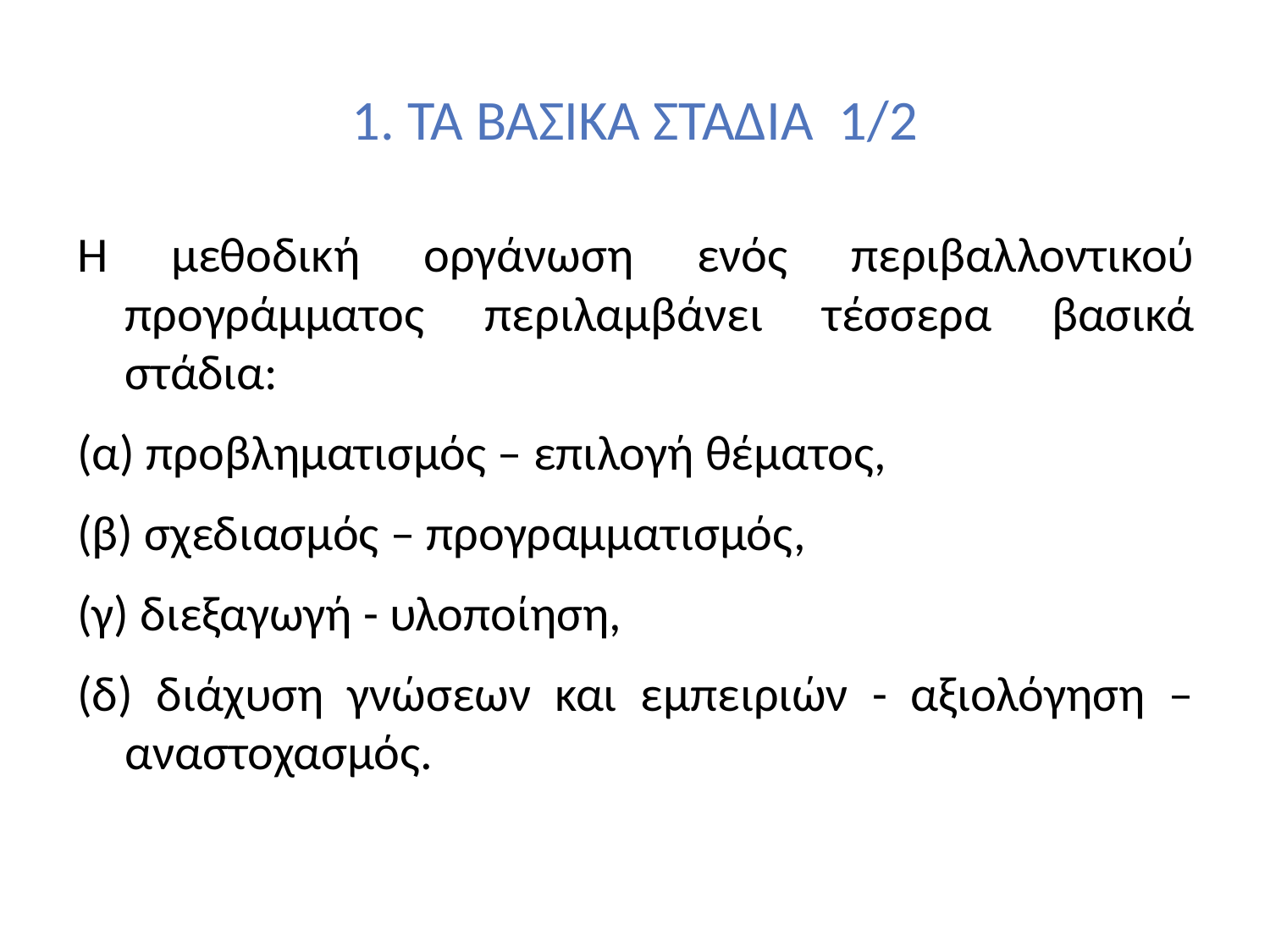

# 1. ΤΑ ΒΑΣΙΚΑ ΣΤΑΔΙΑ  1/2
Η μεθοδική οργάνωση ενός περιβαλλοντικού προγράμματος περιλαμβάνει τέσσερα βασικά στάδια:
(α) προβληματισμός – επιλογή θέματος,
(β) σχεδιασμός – προγραμματισμός,
(γ) διεξαγωγή - υλοποίηση,
(δ) διάχυση γνώσεων και εμπειριών - αξιολόγηση – αναστοχασμός.